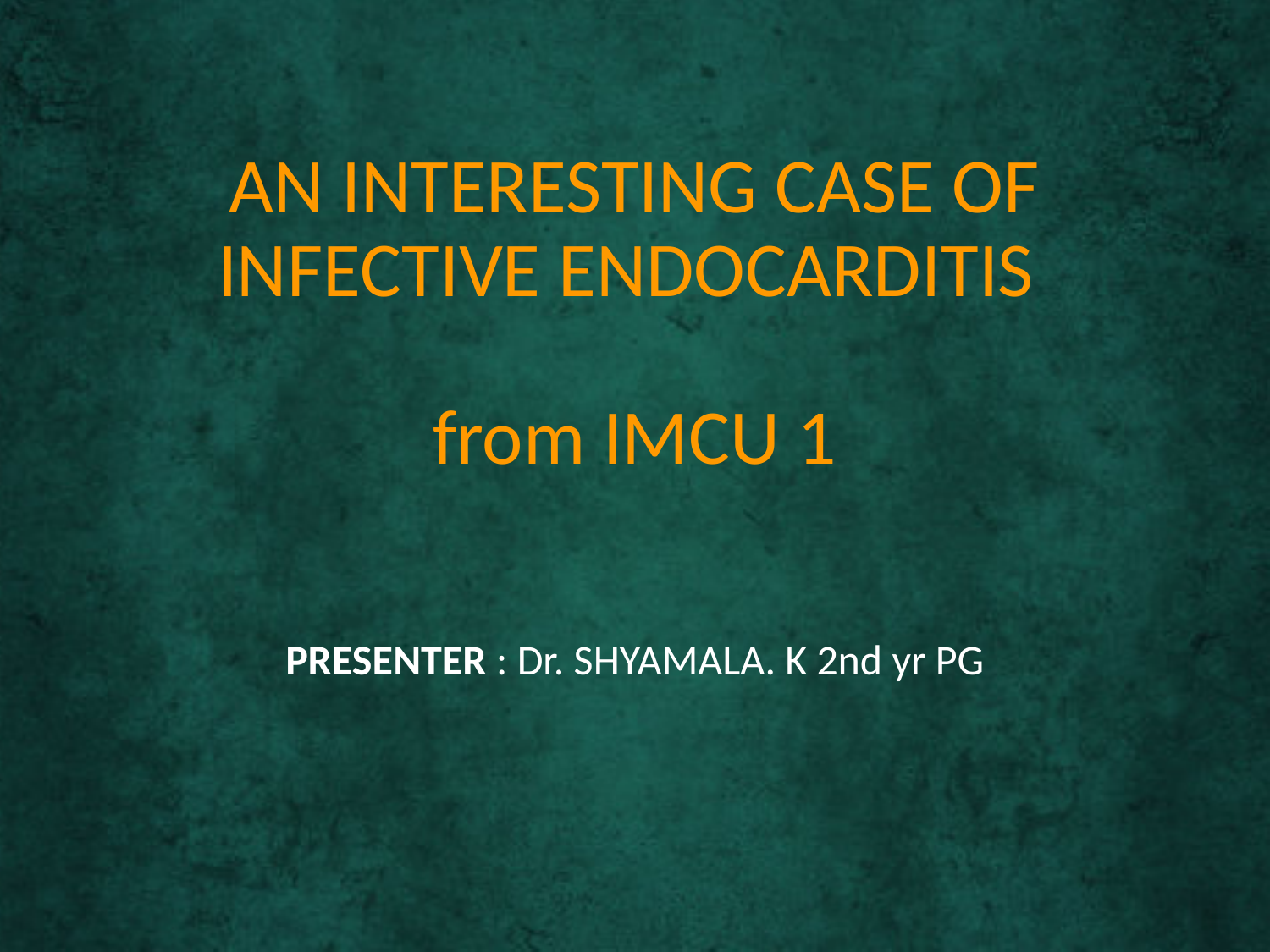

# AN INTERESTING CASE OF INFECTIVE ENDOCARDITIS from IMCU 1

PRESENTER : Dr. SHYAMALA. K 2nd yr PG